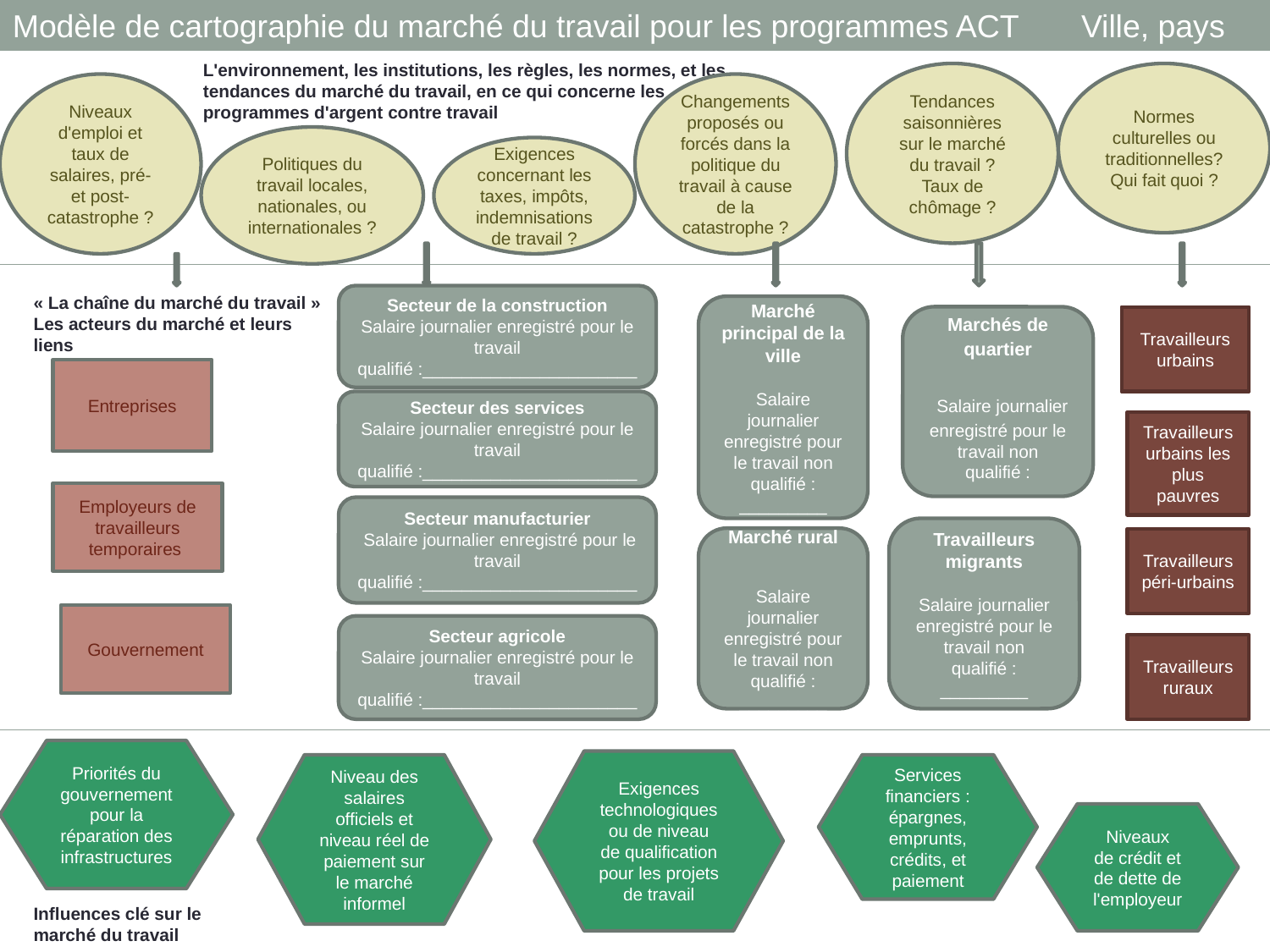

Modèle de cartographie du marché du travail pour les programmes ACT
Ville, pays
L'environnement, les institutions, les règles, les normes, et les tendances du marché du travail, en ce qui concerne les programmes d'argent contre travail
Tendances saisonnières sur le marché du travail ?
Taux de chômage ?
Normes culturelles ou traditionnelles?
Qui fait quoi ?
Niveaux d'emploi et taux de salaires, pré- et post-catastrophe ?
Changements proposés ou forcés dans la politique du travail à cause de la catastrophe ?
Politiques du travail locales, nationales, ou internationales ?
Exigences concernant les taxes, impôts, indemnisations de travail ?

« La chaîne du marché du travail »  Les acteurs du marché et leurs liens
Secteur de la construction
Salaire journalier enregistré pour le travail qualifié :______________________
Marché principal de la ville

Salaire journalier enregistré pour le travail non qualifié : _________
Marchés de quartier

 Salaire journalier enregistré pour le travail non qualifié : _________
Ménages urbains
Travailleurs urbains
Entreprises
Secteur des services
Salaire journalier enregistré pour le travail qualifié :______________________
Travailleurs urbains les plus pauvres
Employeurs de travailleurs temporaires
Secteur manufacturier
 Salaire journalier enregistré pour le travail qualifié :______________________
Travailleurs migrants

Salaire journalier enregistré pour le travail non qualifié : _________
Marché rural

Salaire journalier enregistré pour le travail non qualifié : _________
Travailleurs péri-urbains
Gouvernement
Secteur agricole
Salaire journalier enregistré pour le travail qualifié :______________________
Travailleurs ruraux
Priorités du gouvernement pour la réparation des infrastructures
Exigences technologiques ou de niveau de qualification pour les projets de travail
Niveau des salaires officiels et niveau réel de paiement sur le marché informel
Services financiers : épargnes, emprunts, crédits, et paiement
Niveaux
de crédit et de dette de l'employeur
Influences clé sur le marché du travail